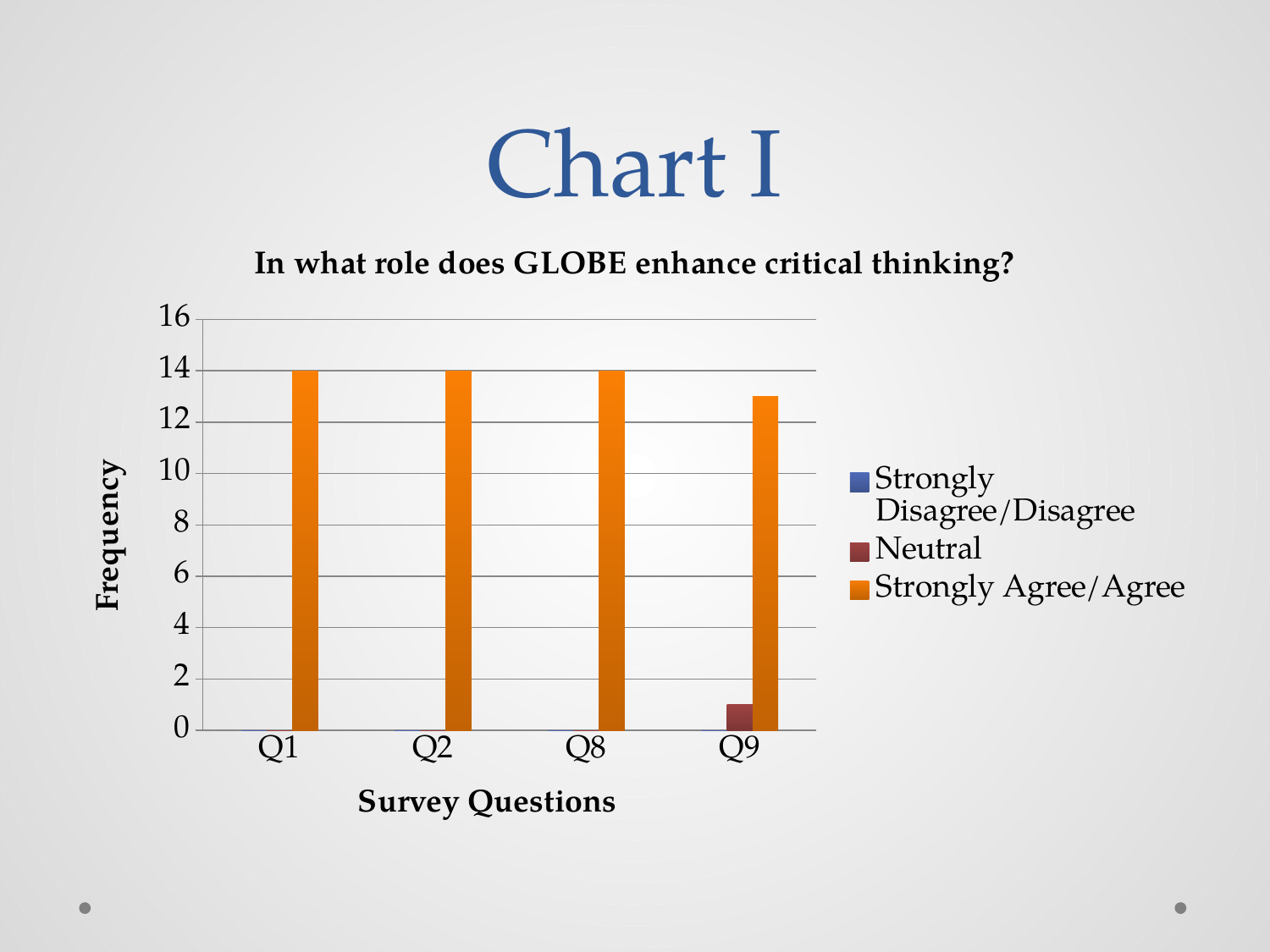

# Chart I

### Chart: In what role does GLOBE enhance critical thinking?

| Category | Strongly Disagree/Disagree | Neutral | Strongly Agree/Agree |
|---|---|---|---|
| Q1 | 0.0 | 0.0 | 14.0 |
| Q2 | 0.0 | 0.0 | 14.0 |
| Q8 | 0.0 | 0.0 | 14.0 |
| Q9 | 0.0 | 1.0 | 13.0 |